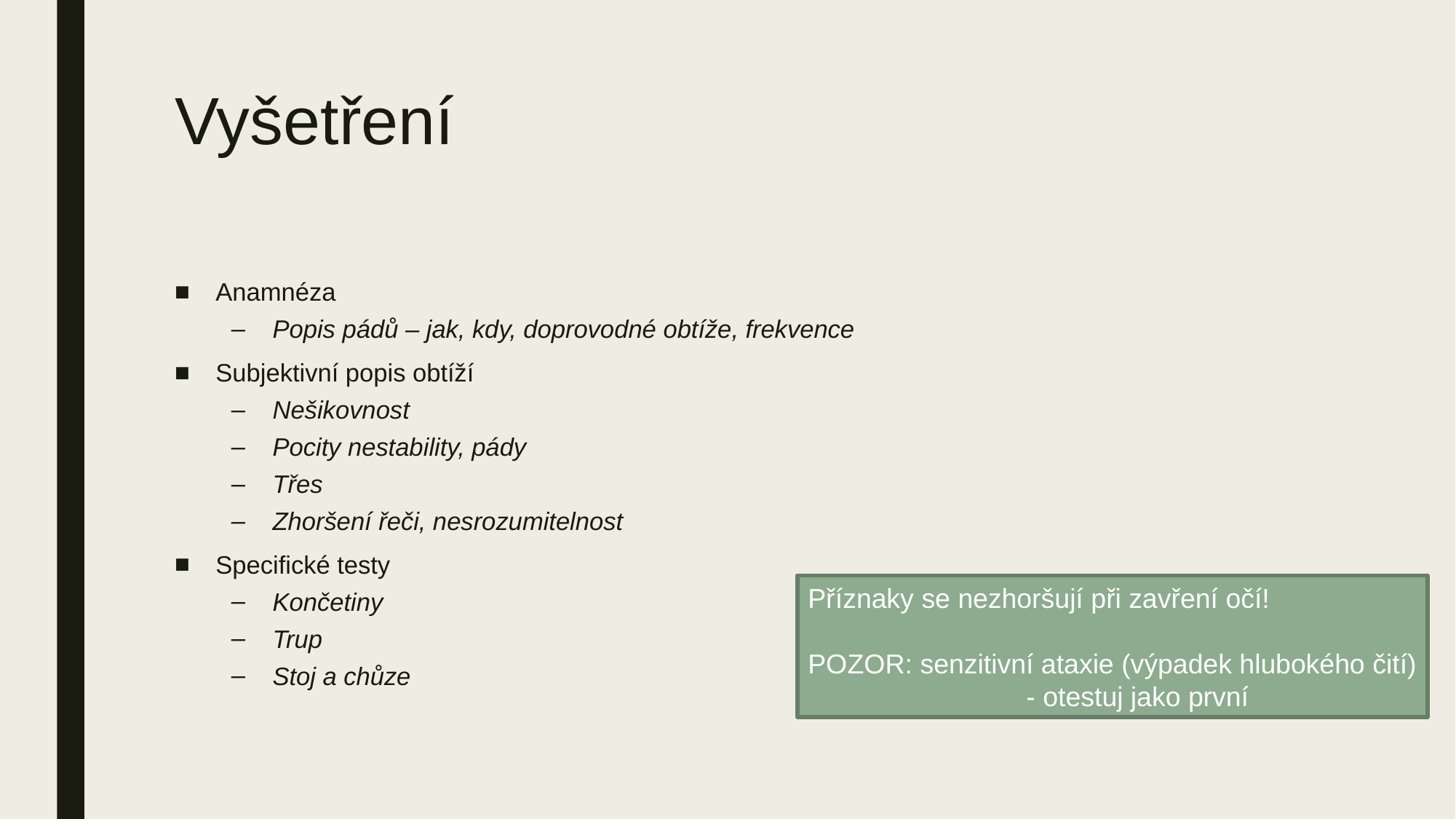

# Vyšetření
Anamnéza
Popis pádů – jak, kdy, doprovodné obtíže, frekvence
Subjektivní popis obtíží
Nešikovnost
Pocity nestability, pády
Třes
Zhoršení řeči, nesrozumitelnost
Specifické testy
Končetiny
Trup
Stoj a chůze
Příznaky se nezhoršují při zavření očí!

POZOR: senzitivní ataxie (výpadek hlubokého čití)
		- otestuj jako první